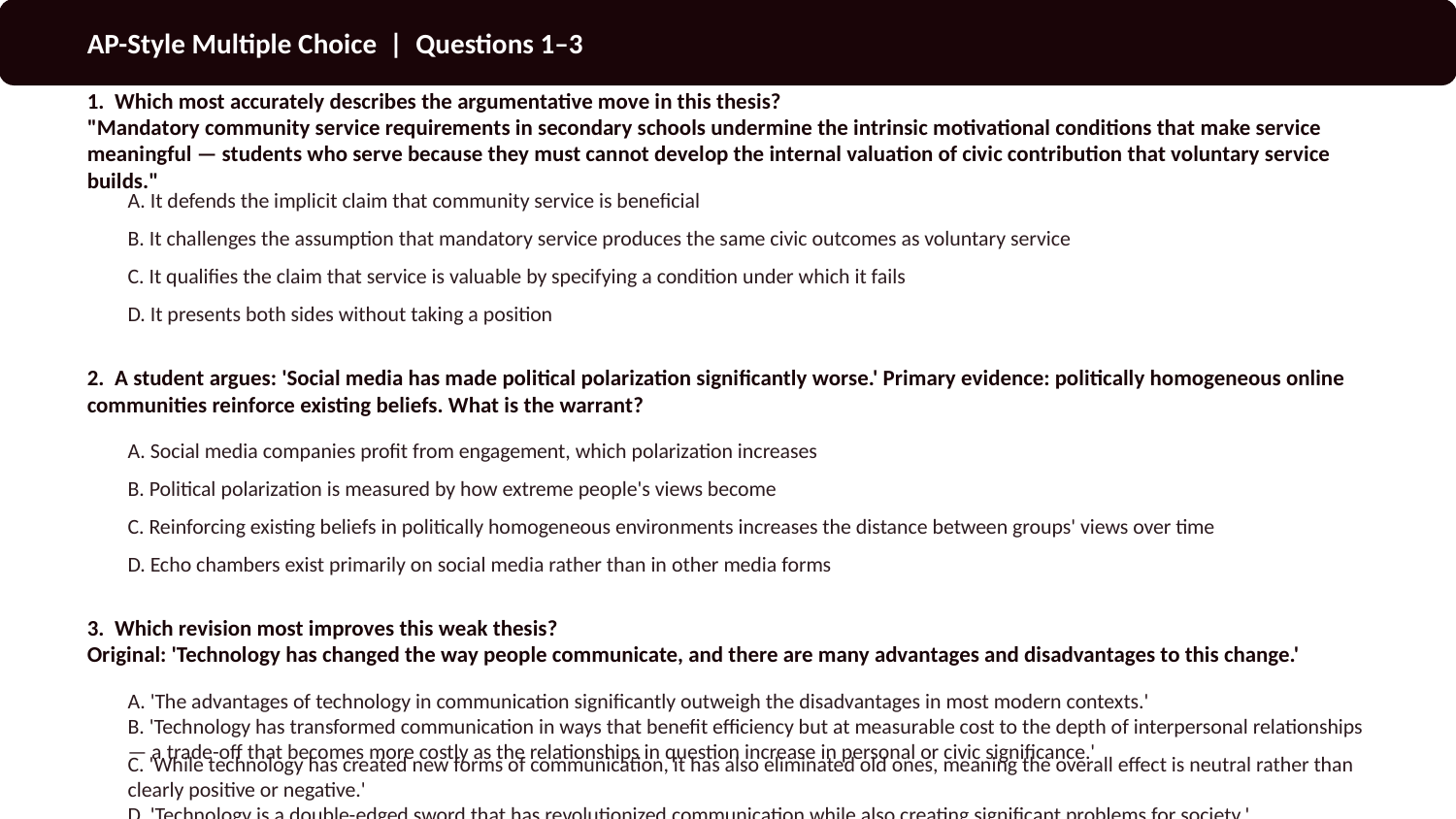

AP-Style Multiple Choice  |  Questions 1–3
1.  Which most accurately describes the argumentative move in this thesis?
"Mandatory community service requirements in secondary schools undermine the intrinsic motivational conditions that make service meaningful — students who serve because they must cannot develop the internal valuation of civic contribution that voluntary service builds."
A. It defends the implicit claim that community service is beneficial
B. It challenges the assumption that mandatory service produces the same civic outcomes as voluntary service
C. It qualifies the claim that service is valuable by specifying a condition under which it fails
D. It presents both sides without taking a position
2.  A student argues: 'Social media has made political polarization significantly worse.' Primary evidence: politically homogeneous online communities reinforce existing beliefs. What is the warrant?
A. Social media companies profit from engagement, which polarization increases
B. Political polarization is measured by how extreme people's views become
C. Reinforcing existing beliefs in politically homogeneous environments increases the distance between groups' views over time
D. Echo chambers exist primarily on social media rather than in other media forms
3.  Which revision most improves this weak thesis?
Original: 'Technology has changed the way people communicate, and there are many advantages and disadvantages to this change.'
A. 'The advantages of technology in communication significantly outweigh the disadvantages in most modern contexts.'
B. 'Technology has transformed communication in ways that benefit efficiency but at measurable cost to the depth of interpersonal relationships — a trade-off that becomes more costly as the relationships in question increase in personal or civic significance.'
C. 'While technology has created new forms of communication, it has also eliminated old ones, meaning the overall effect is neutral rather than clearly positive or negative.'
D. 'Technology is a double-edged sword that has revolutionized communication while also creating significant problems for society.'